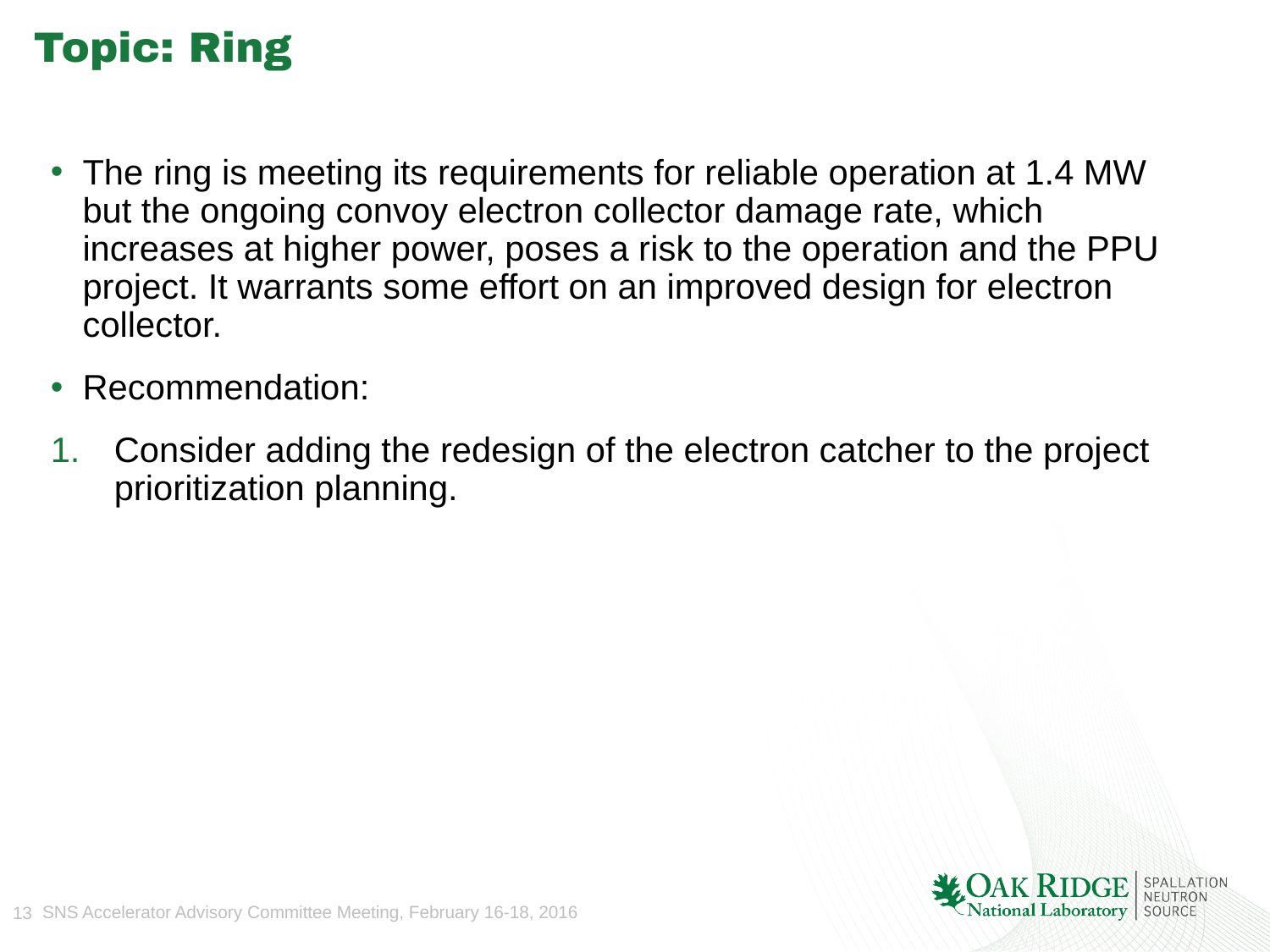

# Topic: Ring
The ring is meeting its requirements for reliable operation at 1.4 MW but the ongoing convoy electron collector damage rate, which increases at higher power, poses a risk to the operation and the PPU project. It warrants some effort on an improved design for electron collector.
Recommendation:
Consider adding the redesign of the electron catcher to the project prioritization planning.